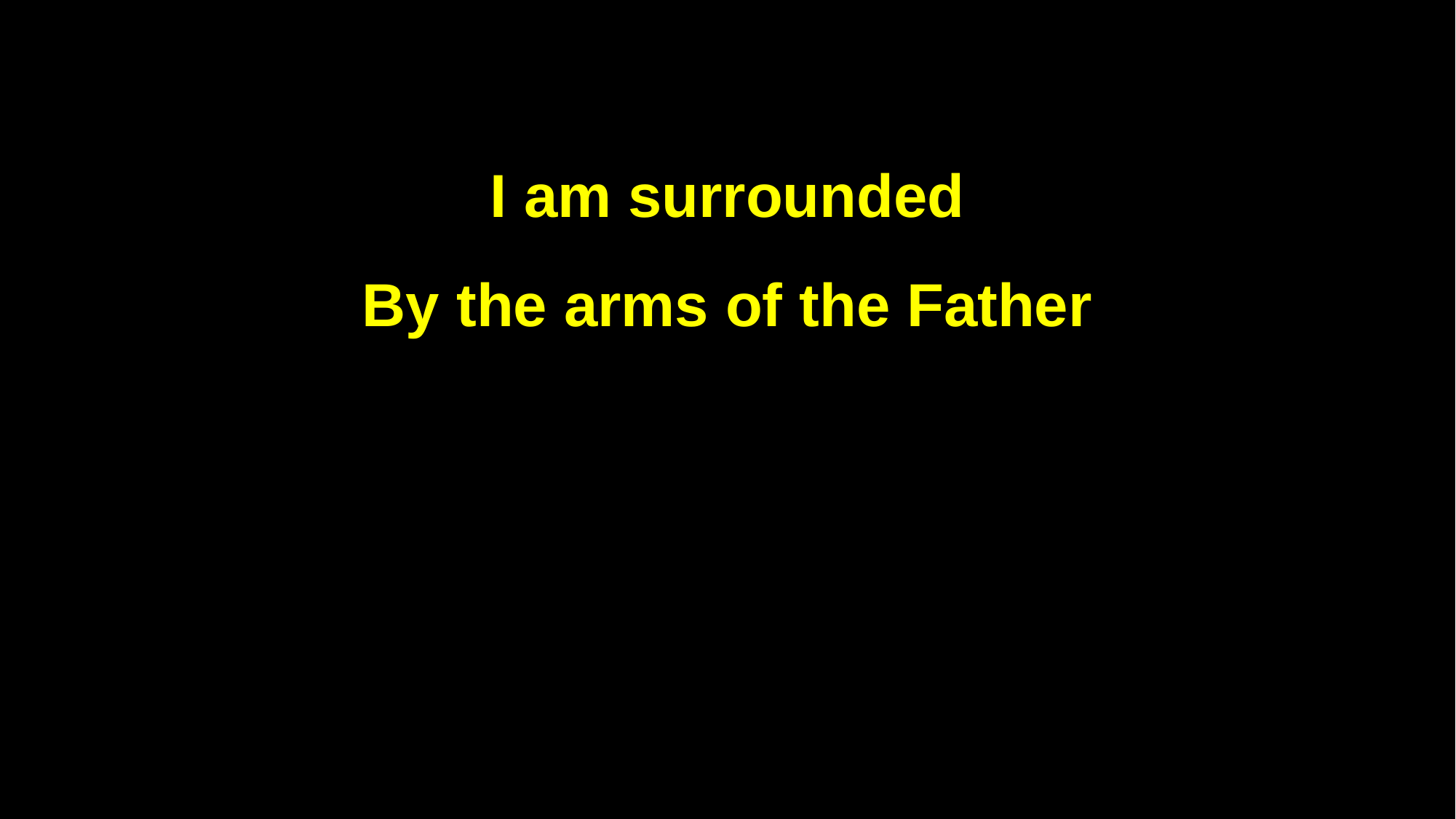

I am surrounded
By the arms of the Father